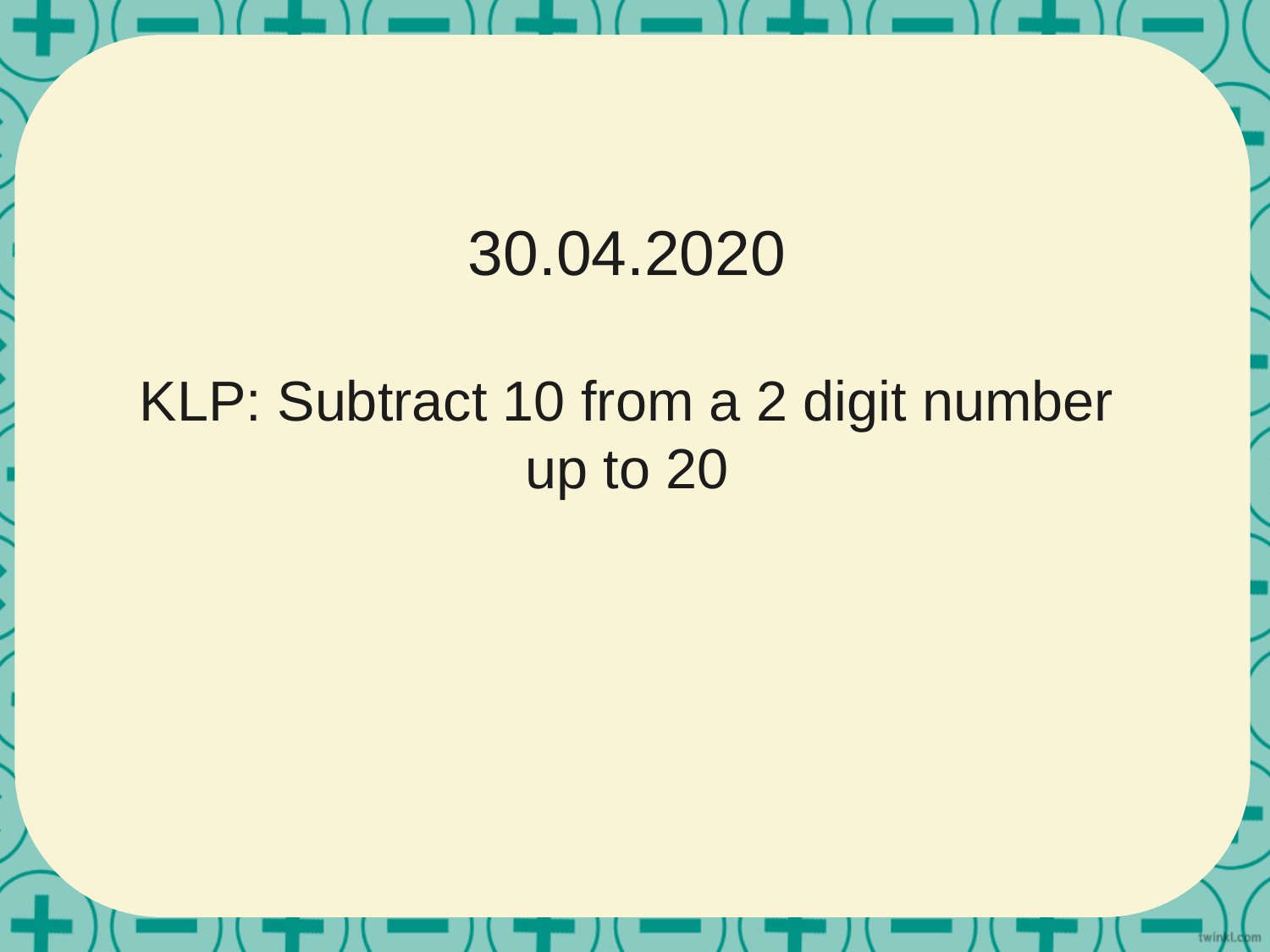

30.04.2020

KLP: Subtract 10 from a 2 digit number up to 20